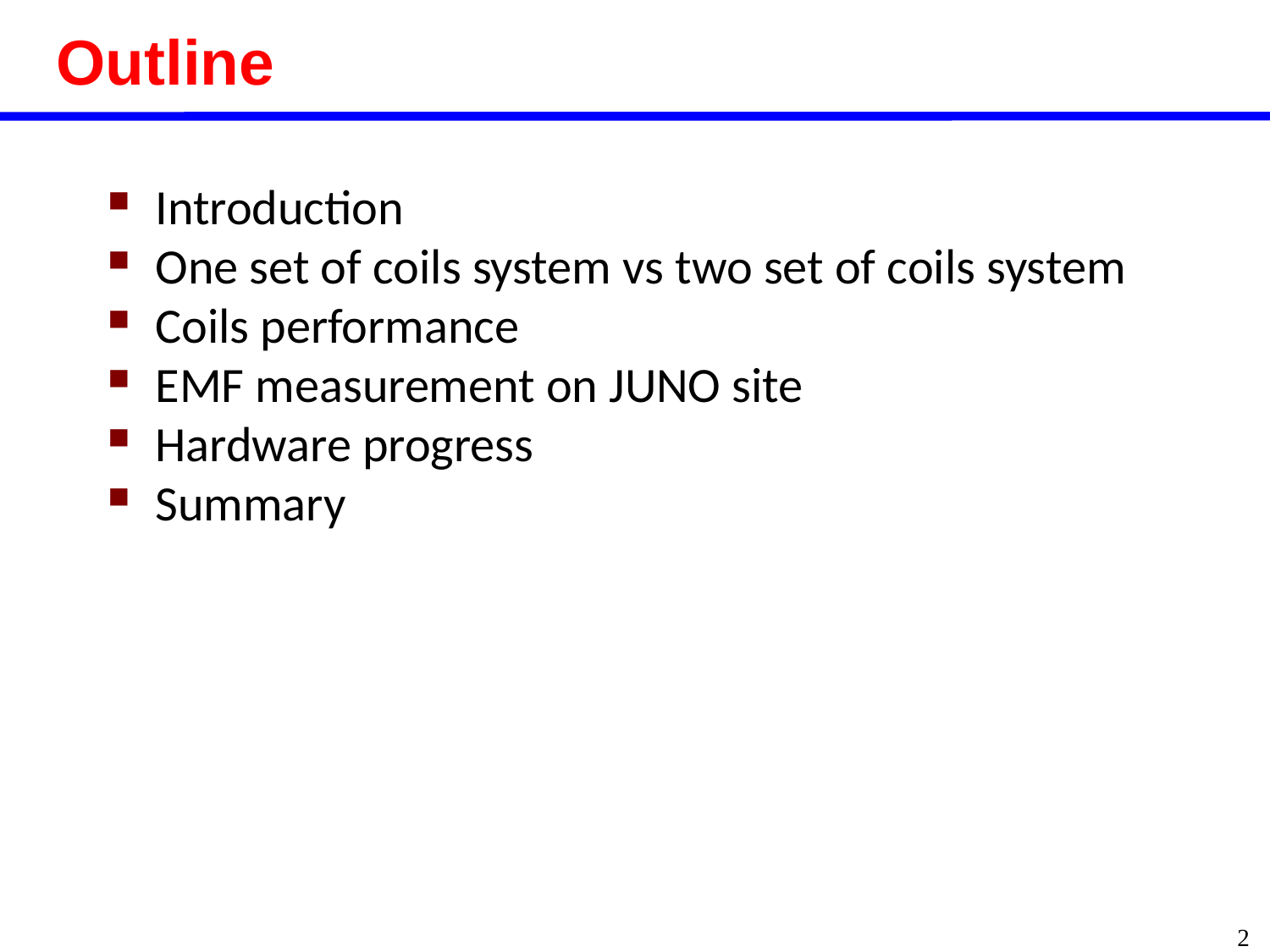

# Outline
Introduction
One set of coils system vs two set of coils system
Coils performance
EMF measurement on JUNO site
Hardware progress
Summary

2